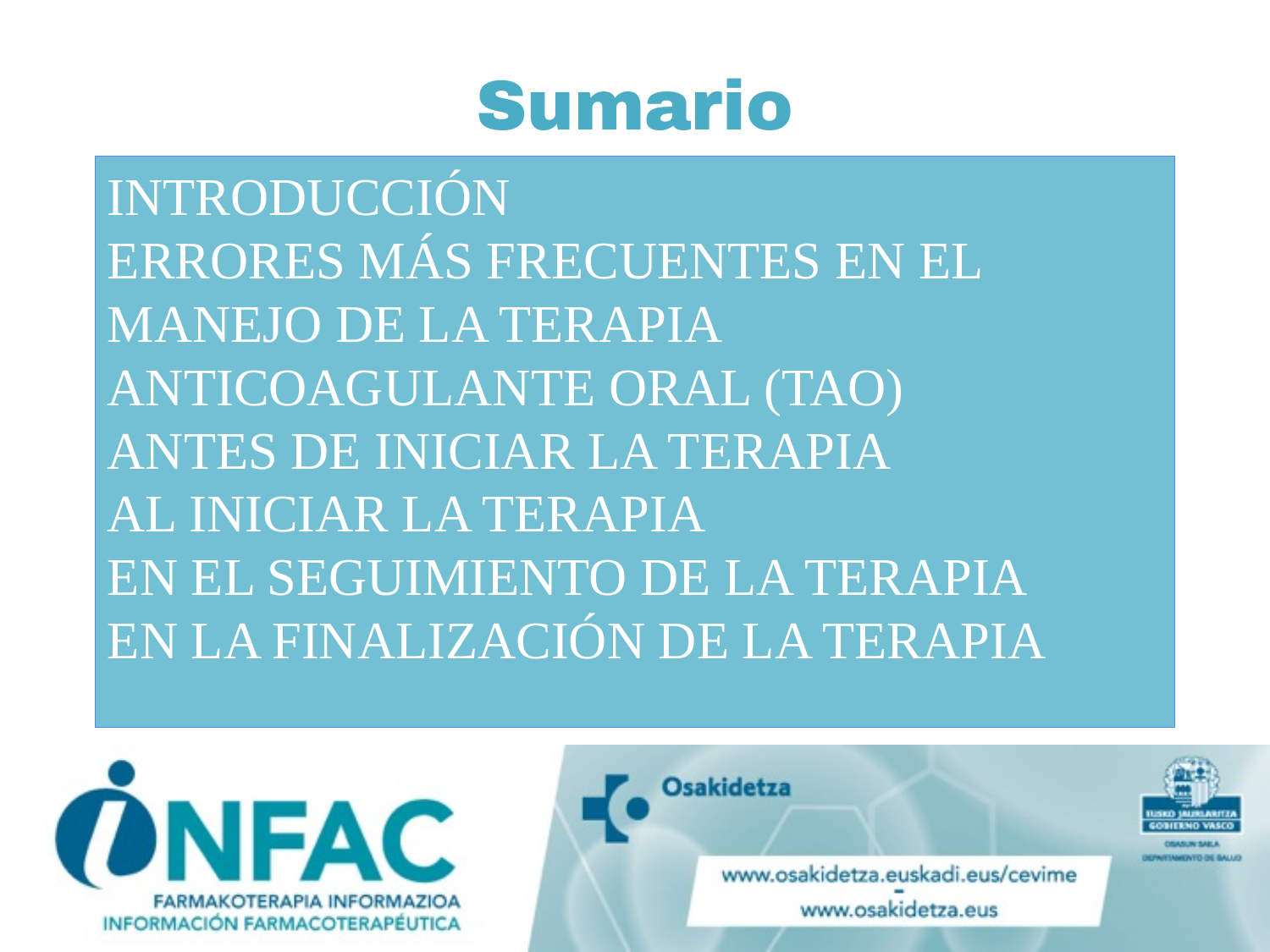

# Sumario
INTRODUCCIÓN
ERRORES MÁS FRECUENTES EN EL MANEJO DE LA TERAPIA ANTICOAGULANTE ORAL (TAO)
ANTES DE INICIAR LA TERAPIA
AL INICIAR LA TERAPIA
EN EL SEGUIMIENTO DE LA TERAPIA
EN LA FINALIZACIÓN DE LA TERAPIA